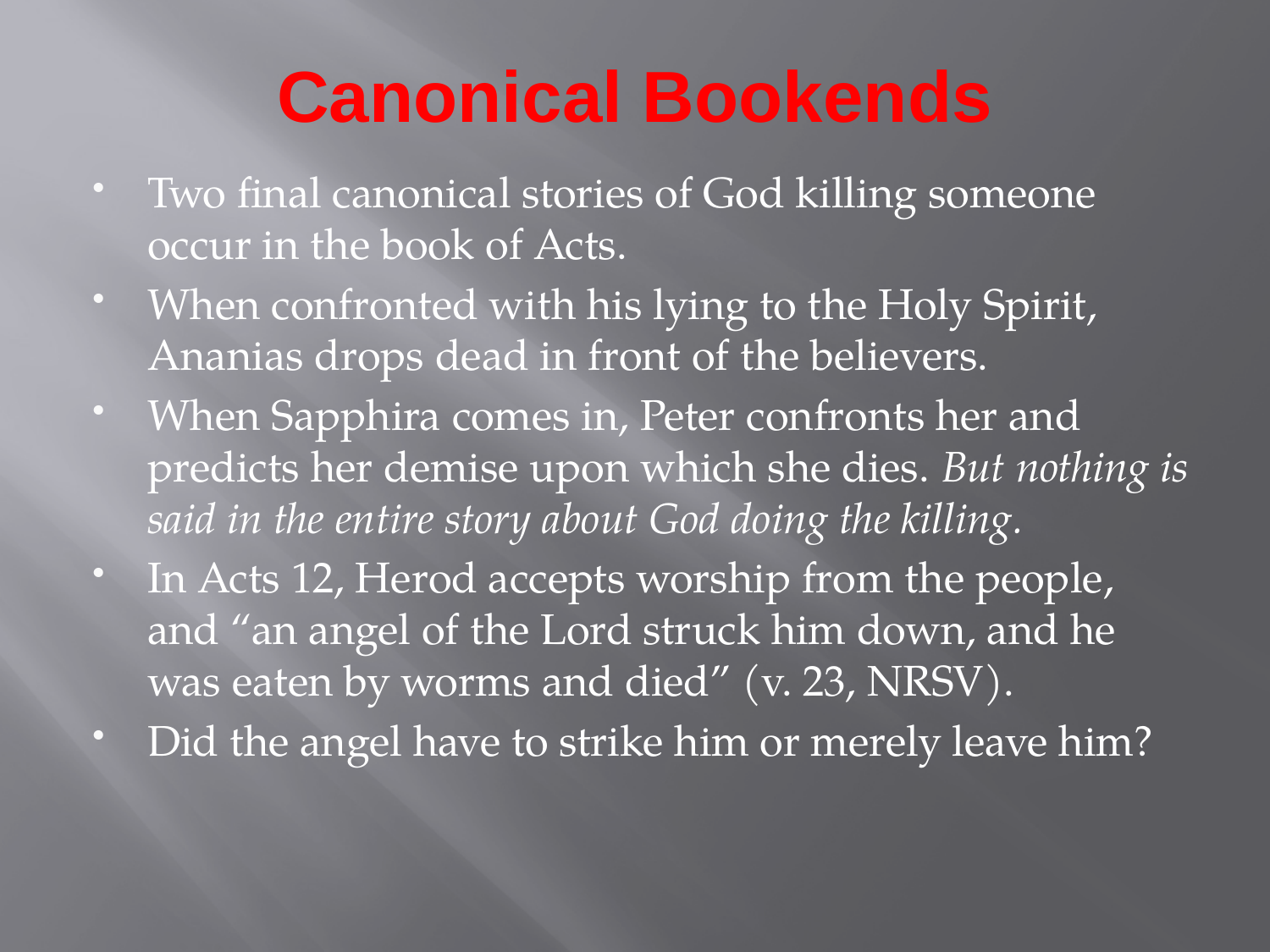

# Canonical Bookends
Two final canonical stories of God killing someone occur in the book of Acts.
When confronted with his lying to the Holy Spirit, Ananias drops dead in front of the believers.
When Sapphira comes in, Peter confronts her and predicts her demise upon which she dies. But nothing is said in the entire story about God doing the killing.
In Acts 12, Herod accepts worship from the people, and “an angel of the Lord struck him down, and he was eaten by worms and died” (v. 23, NRSV).
Did the angel have to strike him or merely leave him?